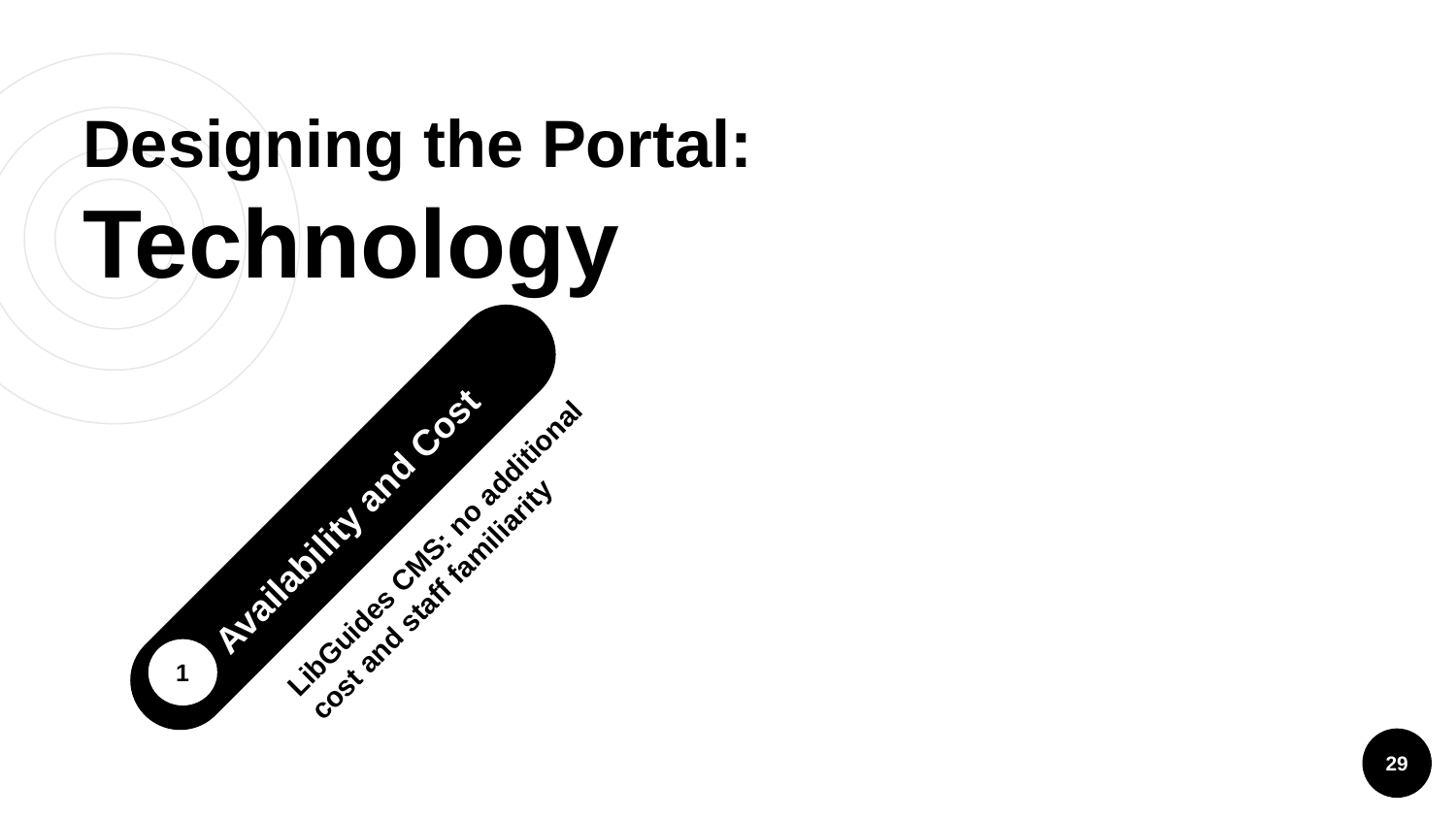

# Designing the Portal:
Technology

Availability and Cost
LibGuides CMS: no additional cost and staff familiarity
1
29